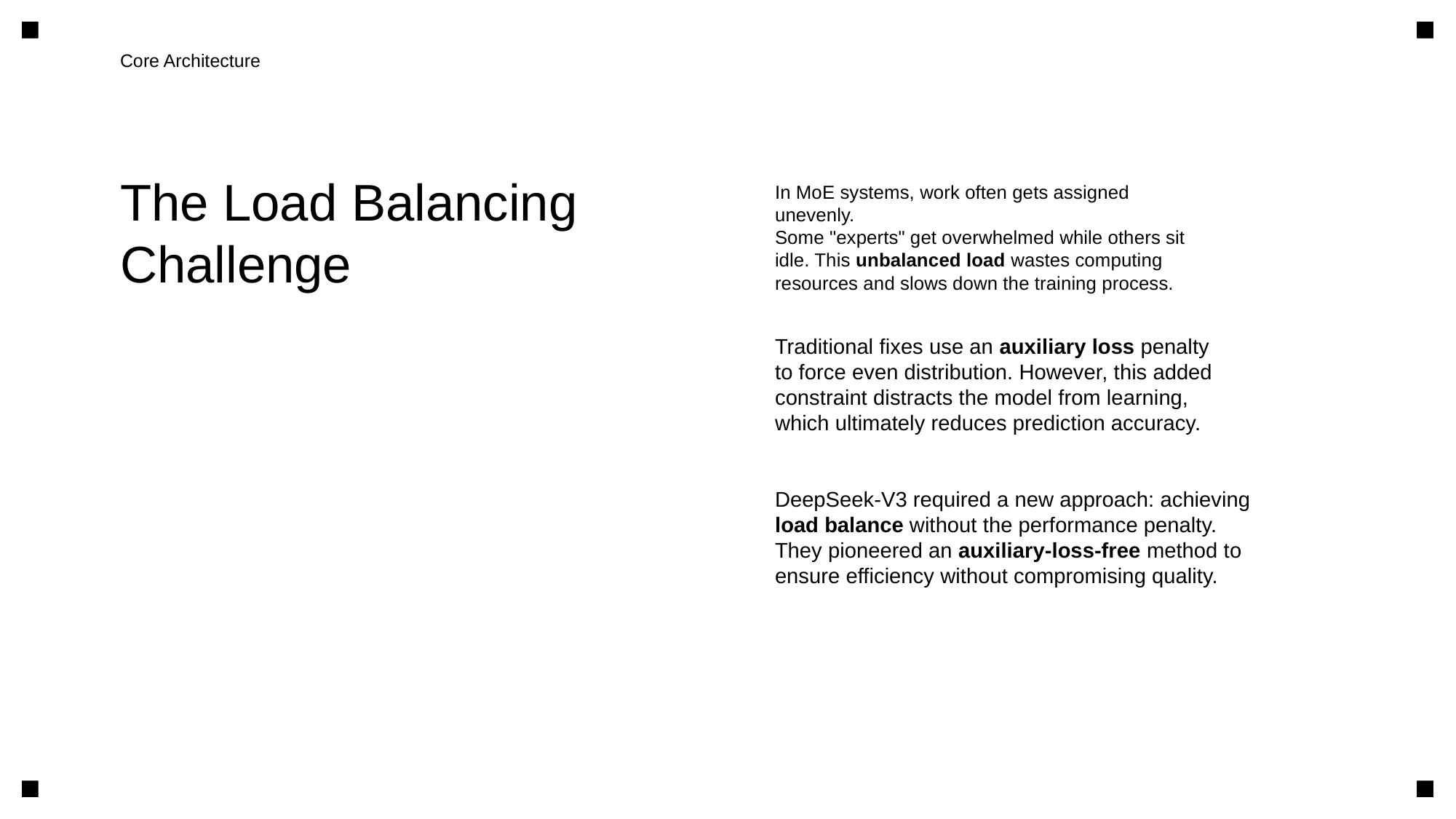

Core Architecture
The Load Balancing
Challenge
In MoE systems, work often gets assigned
unevenly.
Some "experts" get overwhelmed while others sit
idle. This unbalanced load wastes computing
resources and slows down the training process.
Traditional fixes use an auxiliary loss penalty
to force even distribution. However, this added
constraint distracts the model from learning,
which ultimately reduces prediction accuracy.
DeepSeek-V3 required a new approach: achieving
load balance without the performance penalty.
They pioneered an auxiliary-loss-free method to
ensure efficiency without compromising quality.